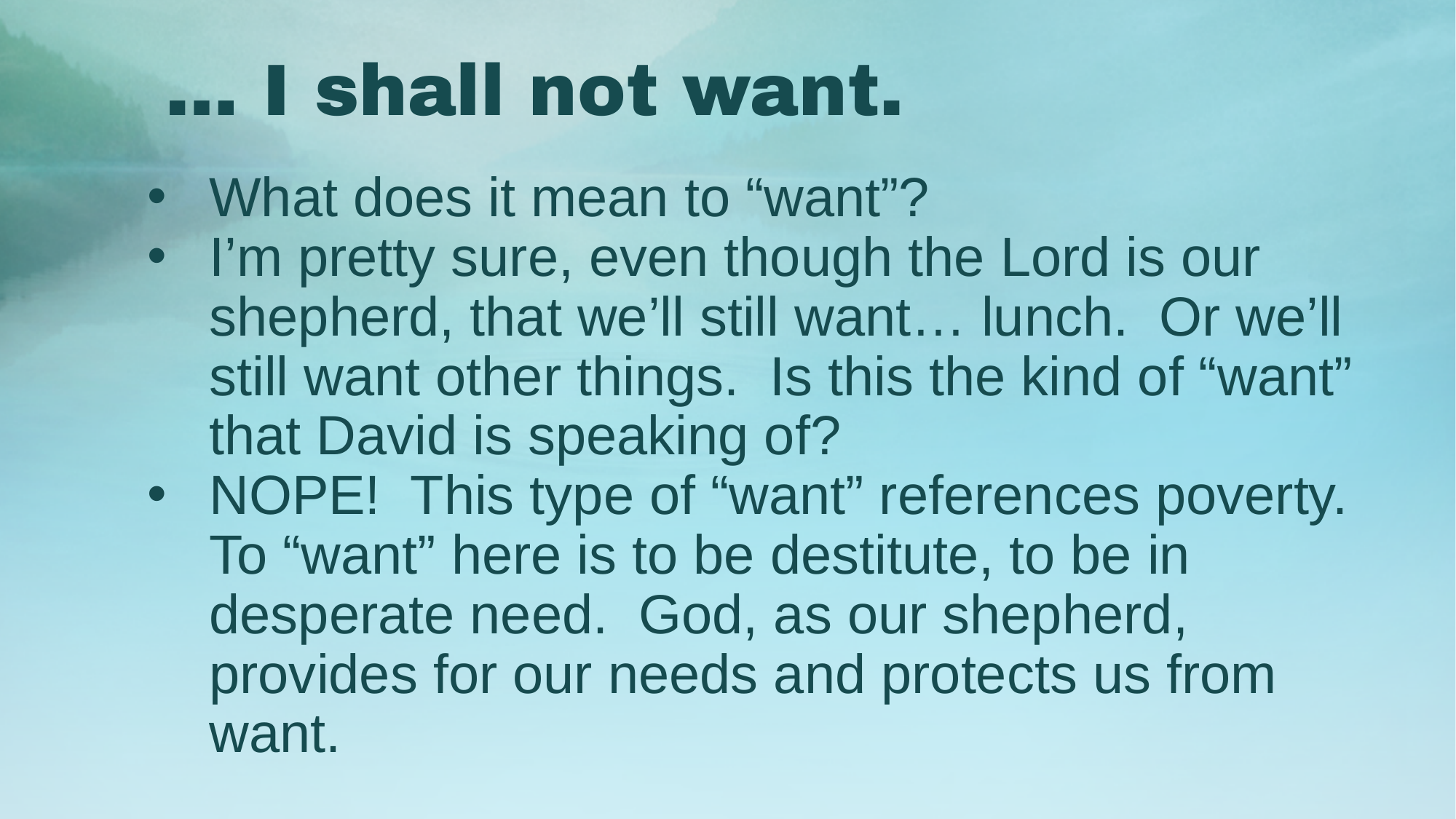

# … I shall not want.
What does it mean to “want”?
I’m pretty sure, even though the Lord is our shepherd, that we’ll still want… lunch.  Or we’ll still want other things.  Is this the kind of “want” that David is speaking of?
NOPE!  This type of “want” references poverty.  To “want” here is to be destitute, to be in desperate need.  God, as our shepherd, provides for our needs and protects us from want.